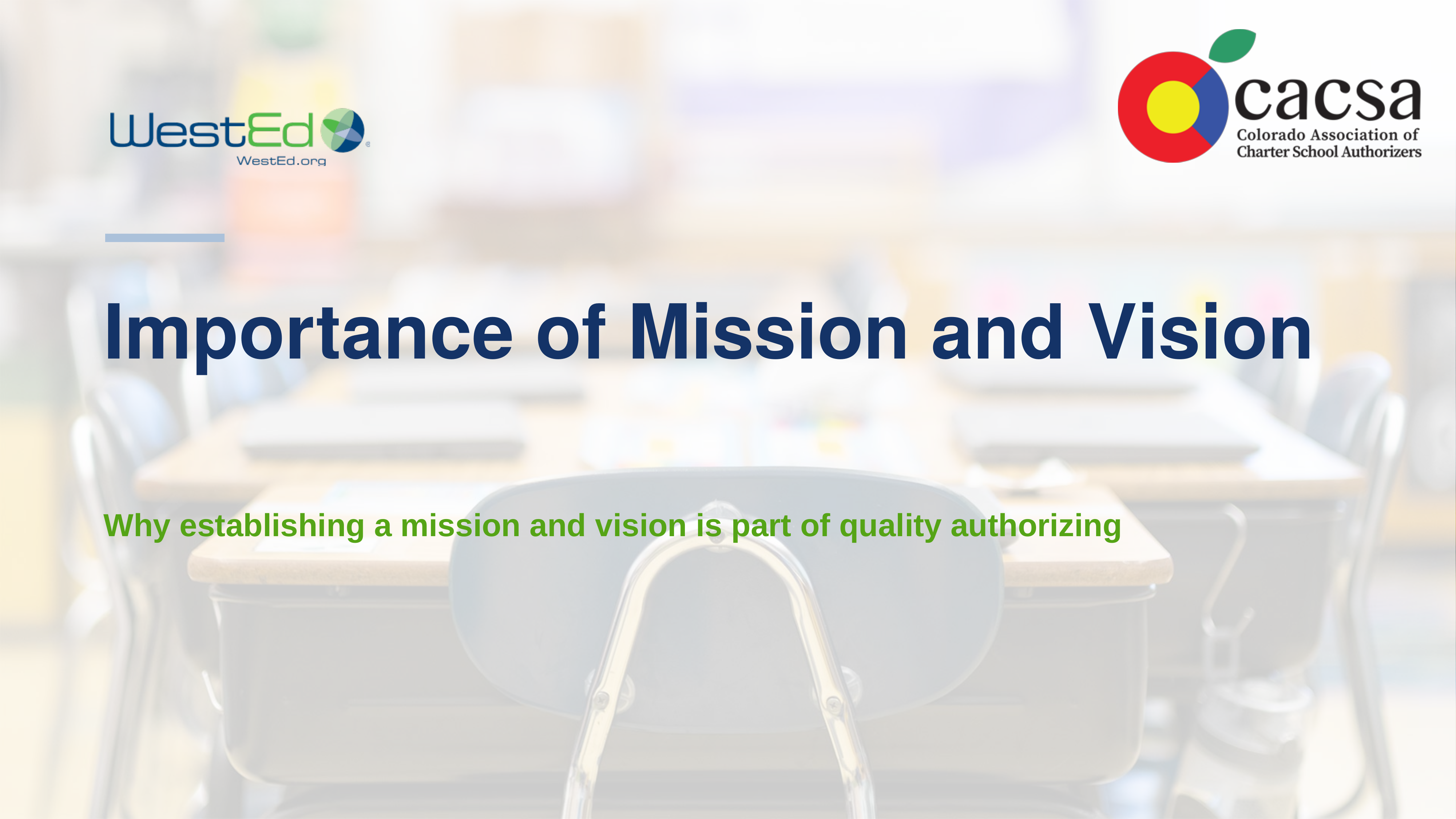

# Importance of Mission and Vision
Why establishing a mission and vision is part of quality authorizing